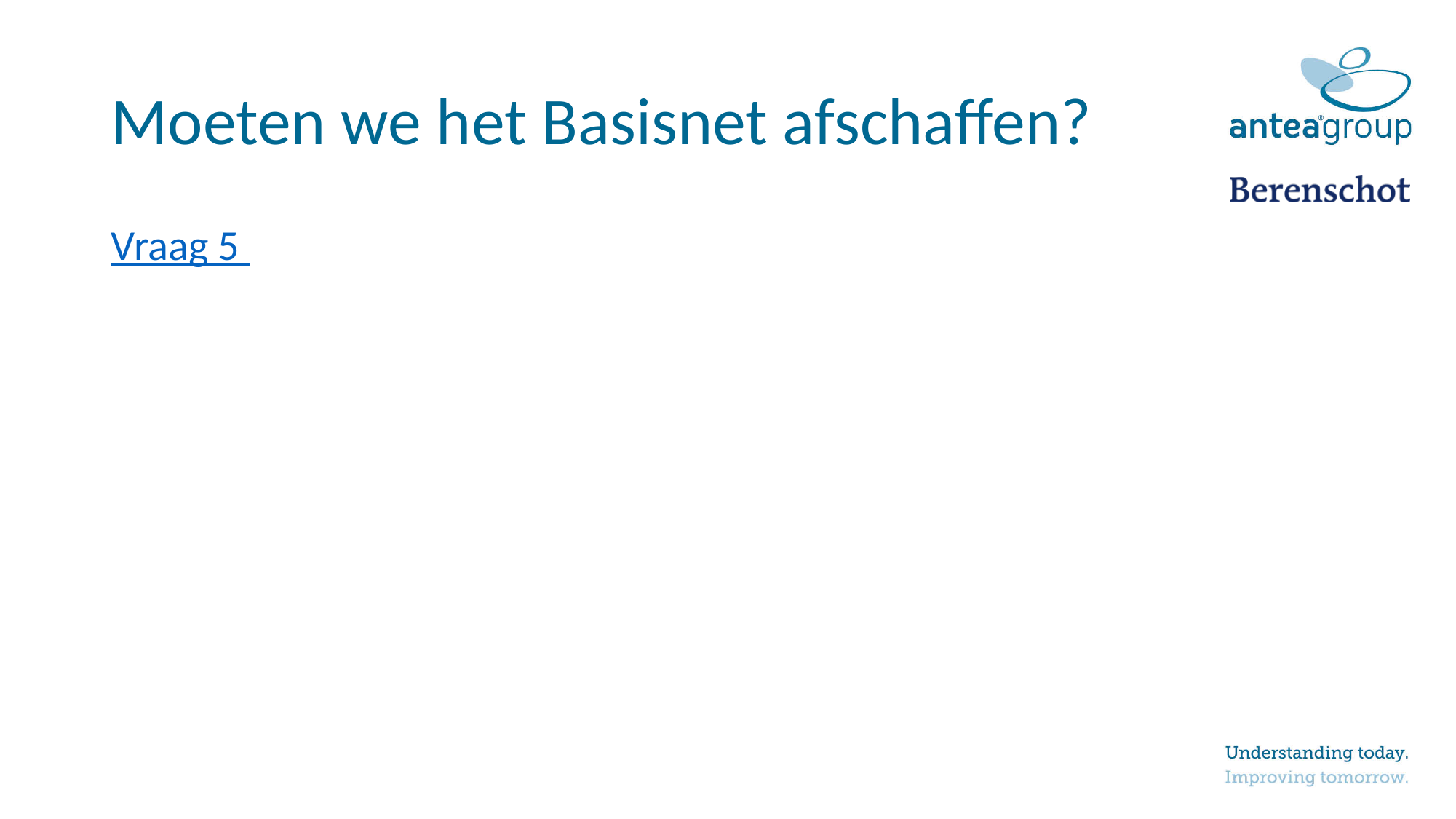

# Moeten we het Basisnet afschaffen?
Vraag 5